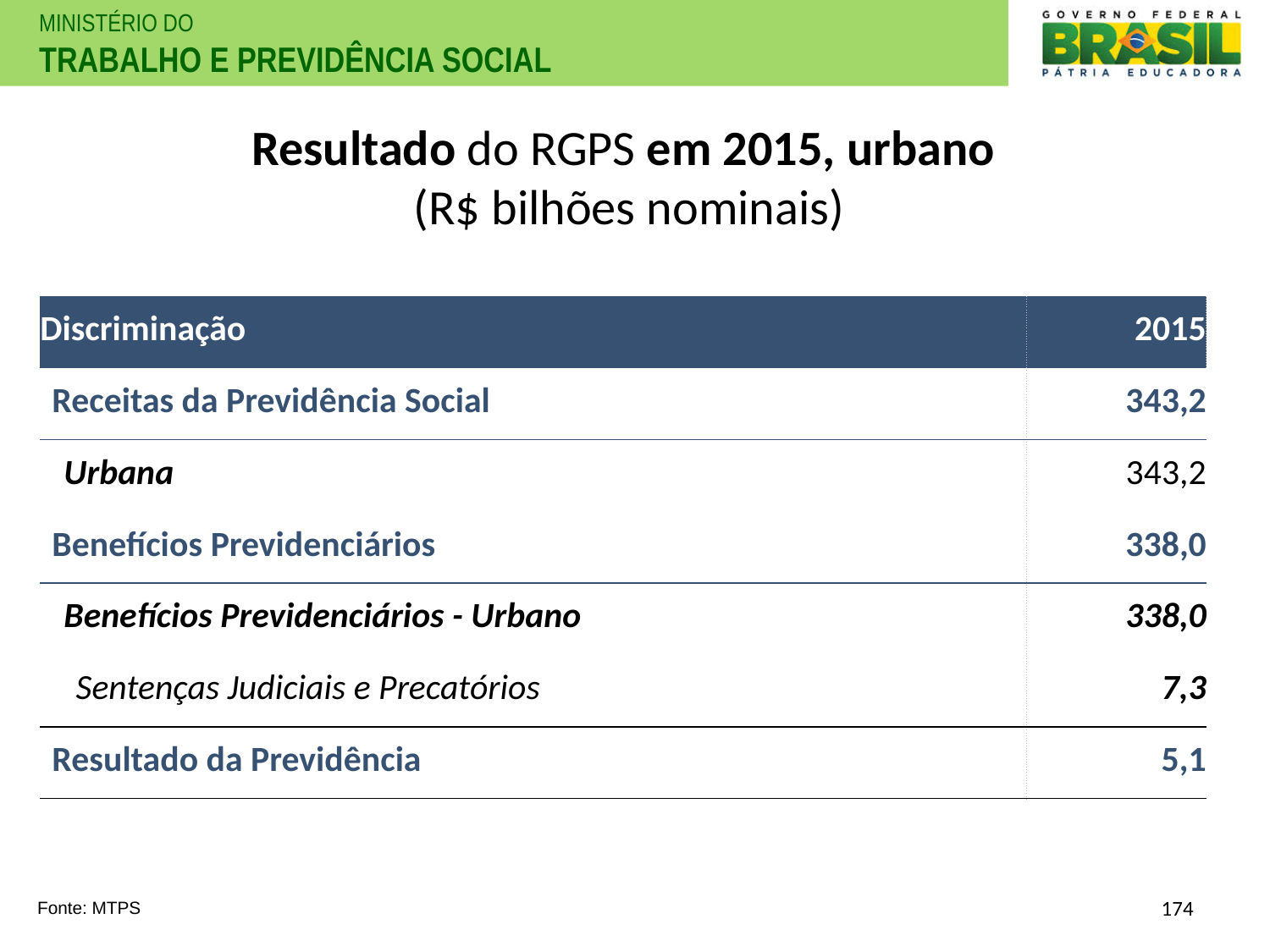

# Resultado do RGPS em 2015, urbano (R$ bilhões nominais)
| Discriminação | 2015 |
| --- | --- |
| Receitas da Previdência Social | 343,2 |
| Urbana | 343,2 |
| Benefícios Previdenciários | 338,0 |
| Benefícios Previdenciários - Urbano | 338,0 |
| Sentenças Judiciais e Precatórios | 7,3 |
| Resultado da Previdência | 5,1 |
174
Fonte: MTPS